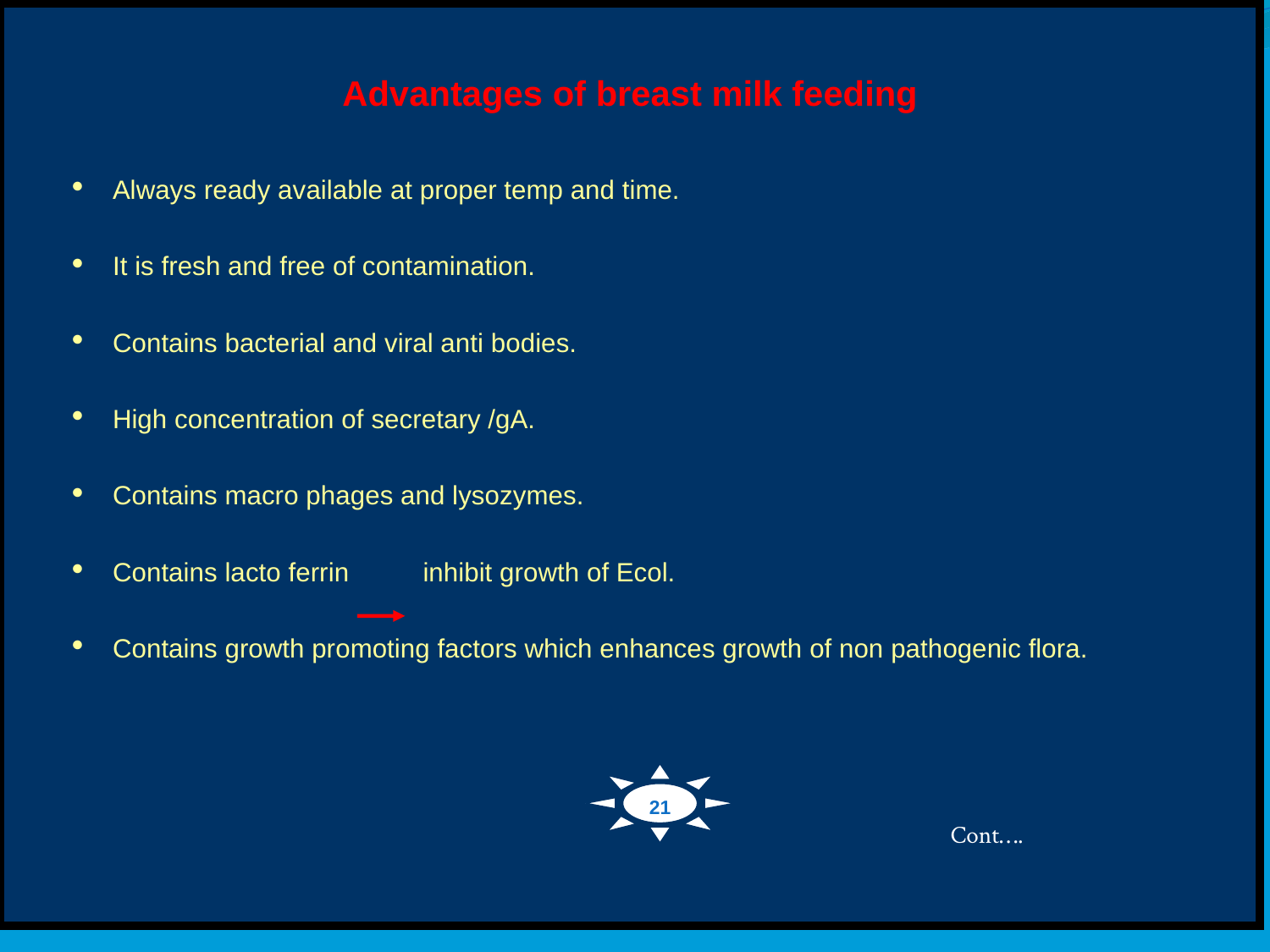

| Advantages of breast milk feeding Always ready available at proper temp and time. It is fresh and free of contamination. Contains bacterial and viral anti bodies. High concentration of secretary /gA. Contains macro phages and lysozymes. Contains lacto ferrin inhibit growth of Ecol. Contains growth promoting factors which enhances growth of non pathogenic flora. Cont…. |
| --- |

21